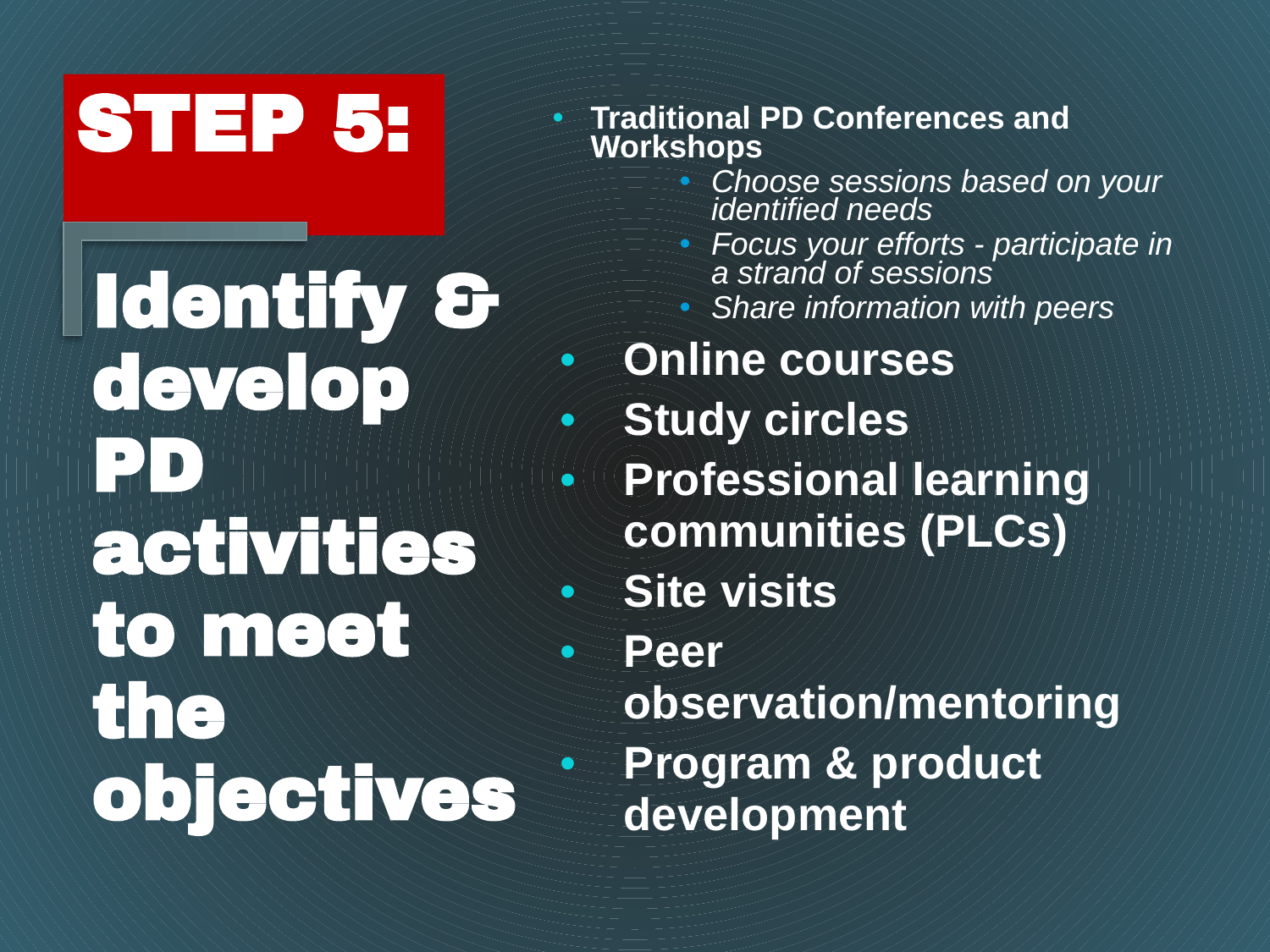

# STEP 5:
Traditional PD Conferences and Workshops
Choose sessions based on your identified needs
Focus your efforts - participate in a strand of sessions
Share information with peers
Online courses
Study circles
Professional learning communities (PLCs)
Site visits
Peer observation/mentoring
Program & product development

Identify & develop PD activities to meet the objectives